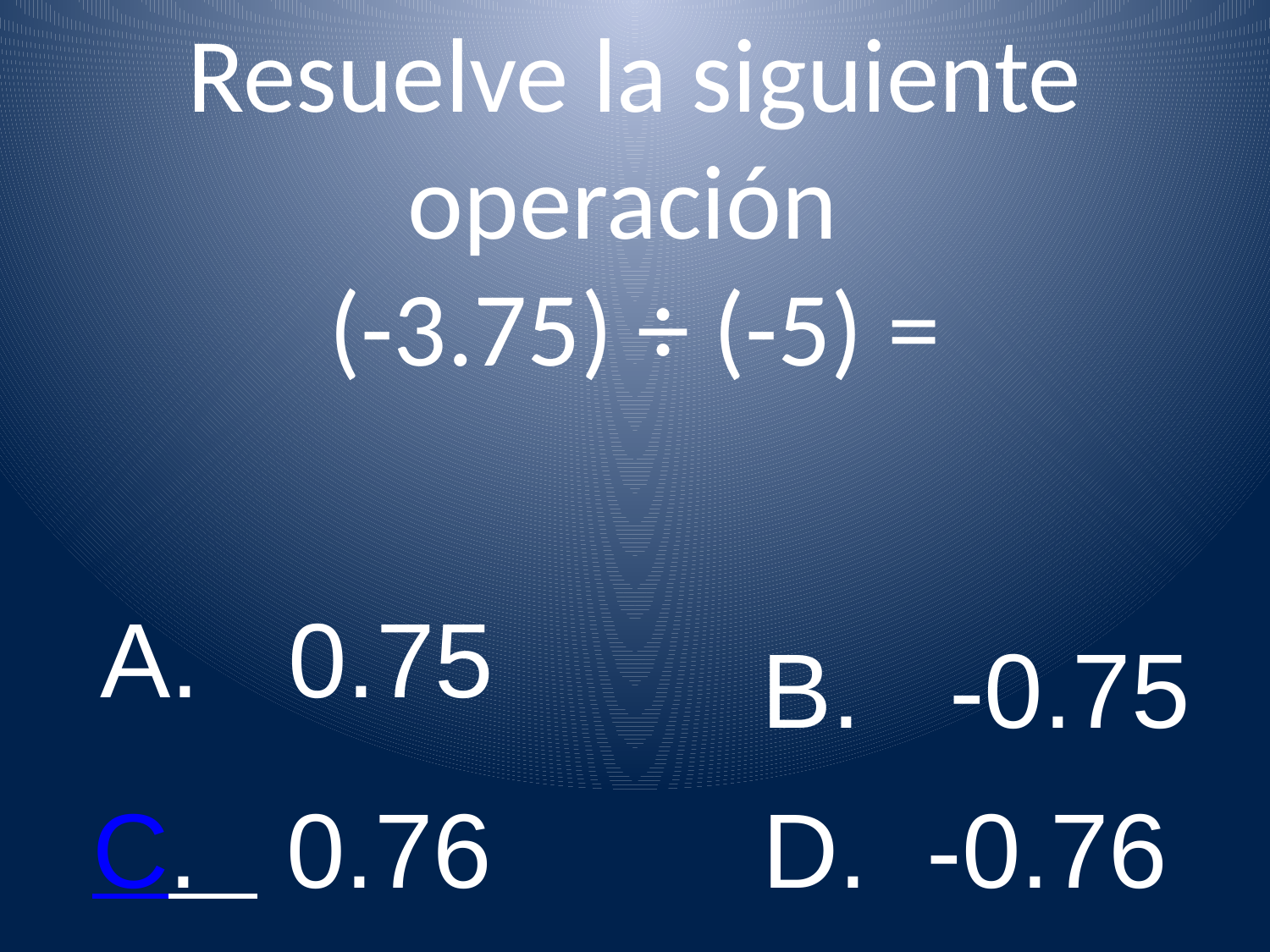

Resuelve la siguiente operación
(-3.75) ÷ (-5) =
A.   0.75
B.   -0.75
C.   0.76
D.  -0.76